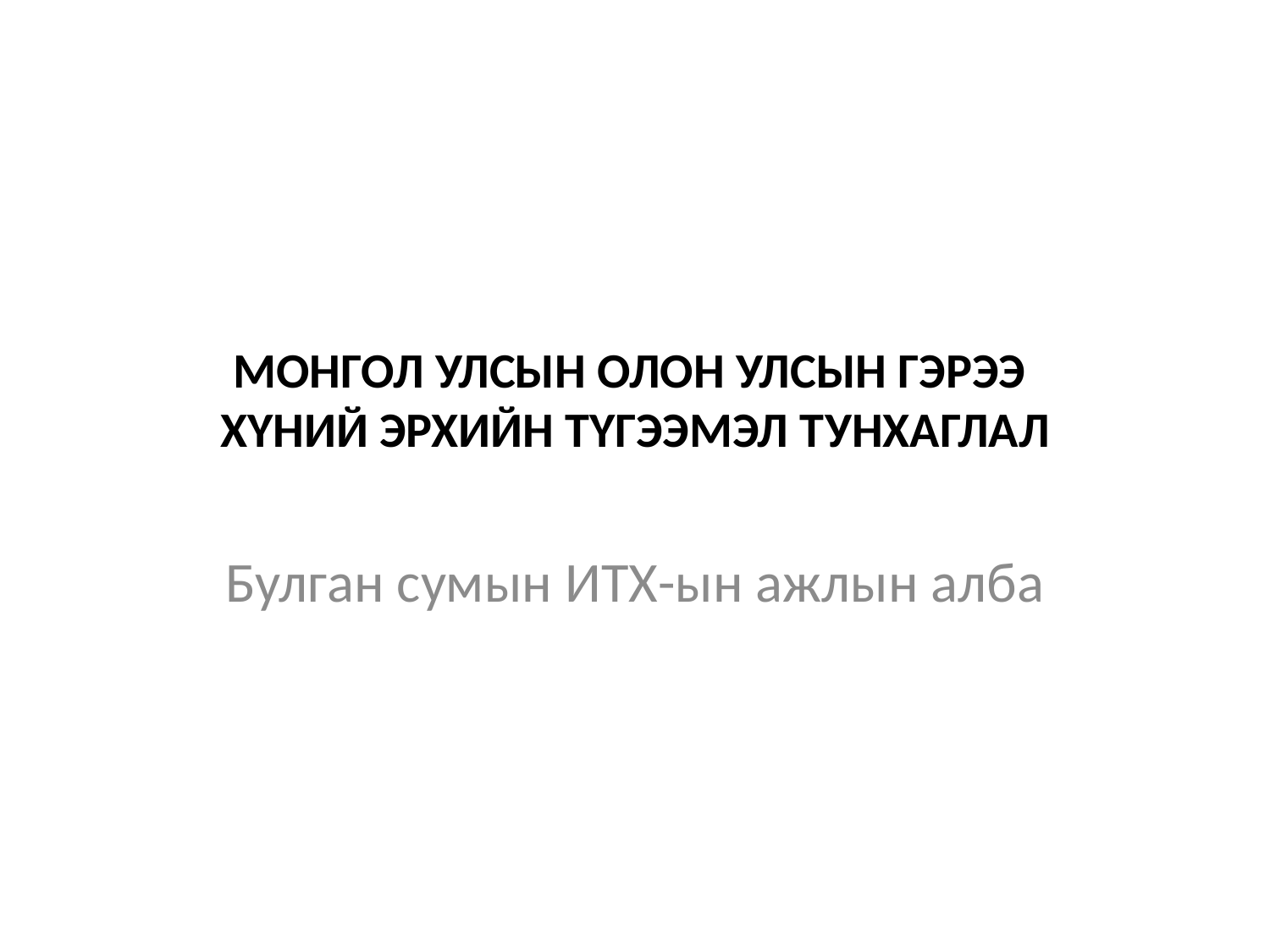

# МОНГОЛ УЛСЫН ОЛОН УЛСЫН ГЭРЭЭ  ХҮНИЙ ЭРХИЙН ТҮГЭЭМЭЛ ТУНХАГЛАЛ
Булган сумын ИТХ-ын ажлын алба